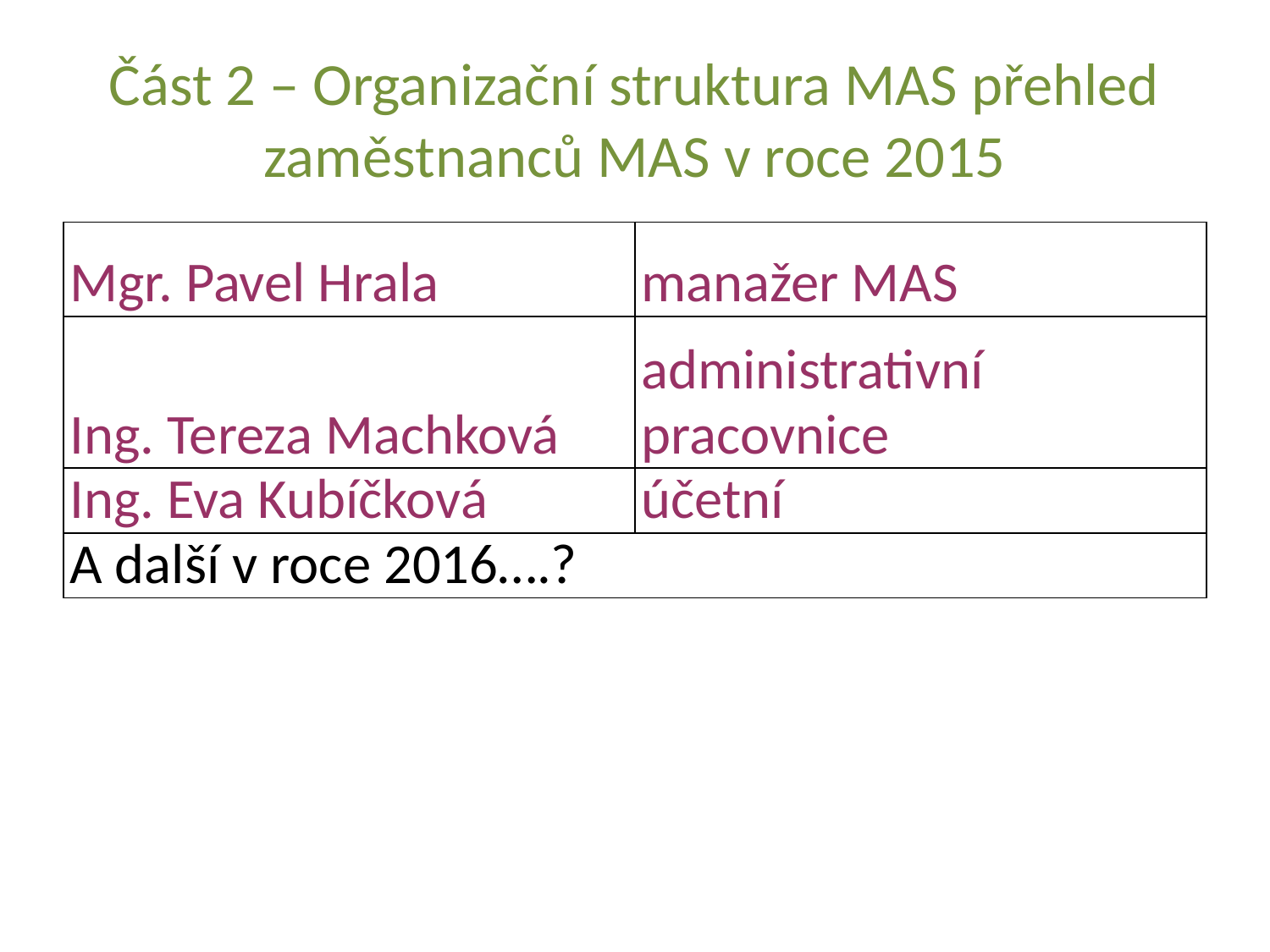

# Část 2 – Organizační struktura MAS přehled zaměstnanců MAS v roce 2015
| Mgr. Pavel Hrala | manažer MAS |
| --- | --- |
| Ing. Tereza Machková | administrativní pracovnice |
| Ing. Eva Kubíčková | účetní |
| A další v roce 2016….? |  |